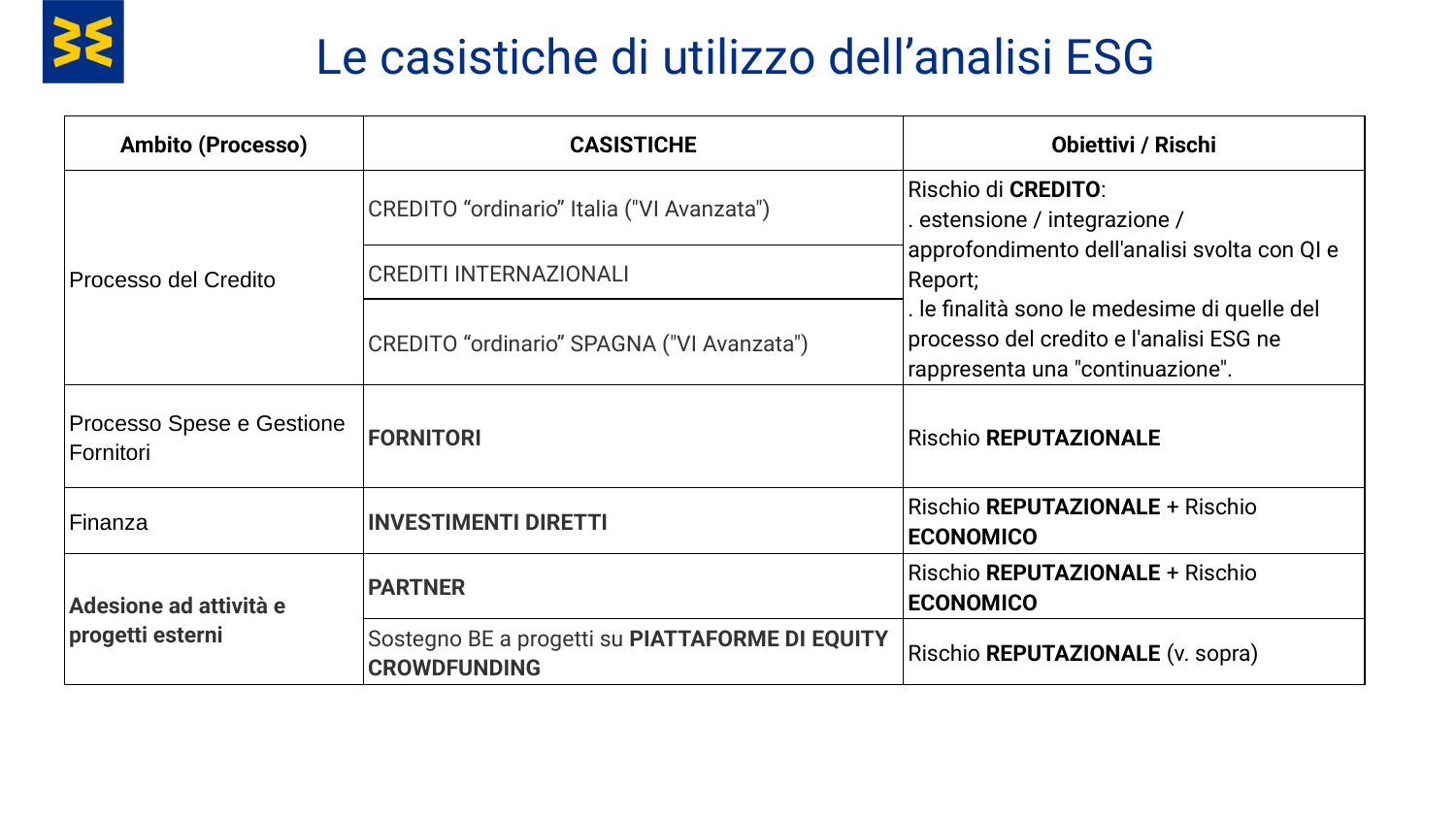

Le casistiche di utilizzo dell’analisi ESG
| Ambito (Processo) | CASISTICHE | Obiettivi / Rischi |
| --- | --- | --- |
| Processo del Credito | CREDITO “ordinario” Italia ("VI Avanzata") | Rischio di CREDITO: . estensione / integrazione / approfondimento dell'analisi svolta con QI e Report; . le finalità sono le medesime di quelle del processo del credito e l'analisi ESG ne rappresenta una "continuazione". |
|  | CREDITI INTERNAZIONALI |  |
|  | CREDITO “ordinario” SPAGNA ("VI Avanzata") |  |
| Processo Spese e Gestione Fornitori | FORNITORI | Rischio REPUTAZIONALE |
| Finanza | INVESTIMENTI DIRETTI | Rischio REPUTAZIONALE + Rischio ECONOMICO |
| Adesione ad attività e progetti esterni | PARTNER | Rischio REPUTAZIONALE + Rischio ECONOMICO |
|  | Sostegno BE a progetti su PIATTAFORME DI EQUITY CROWDFUNDING | Rischio REPUTAZIONALE (v. sopra) |